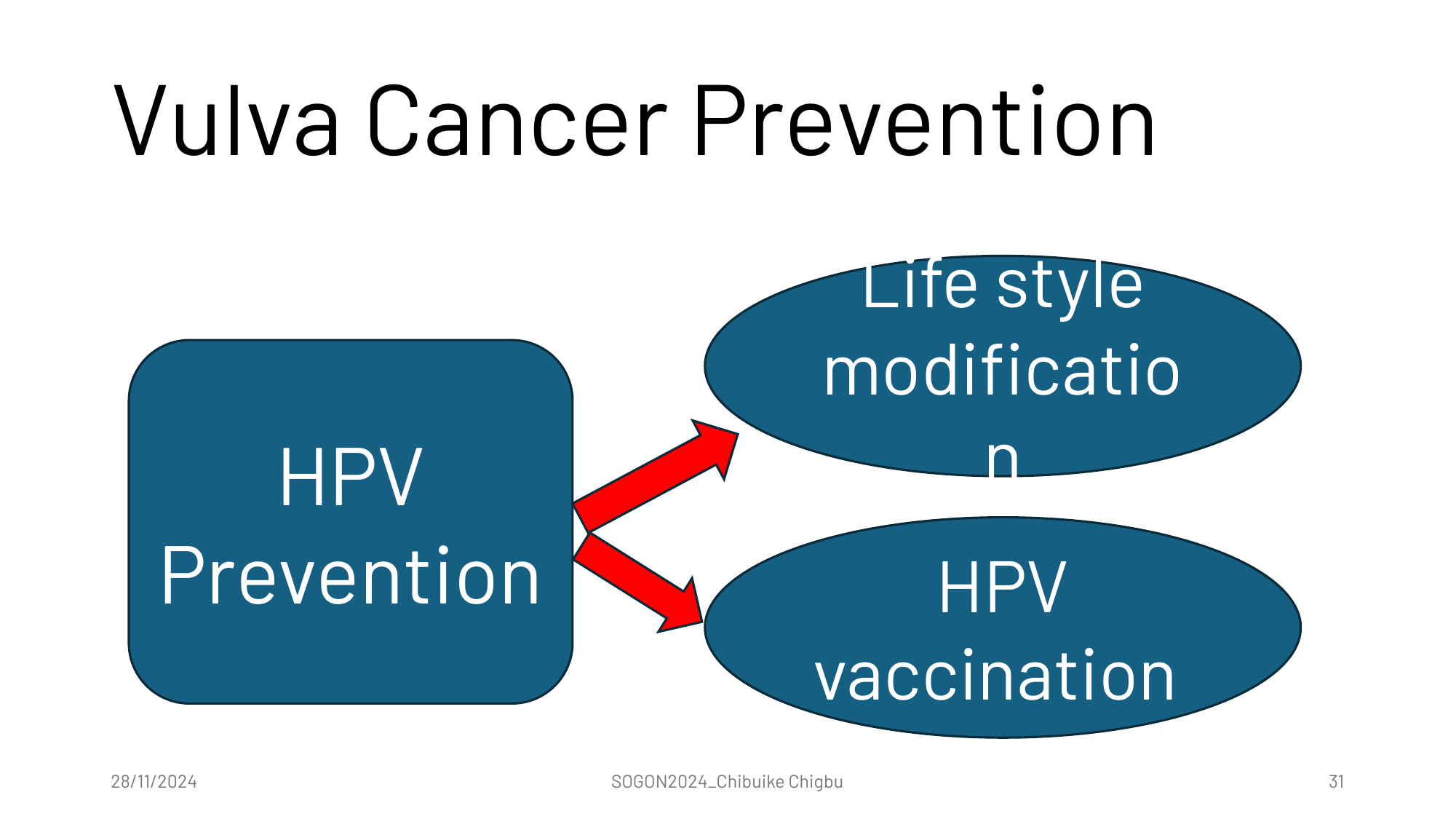

# Vulva Cancer Prevention

Life style modification
HPV Prevention

HPV vaccination

28/11/2024
SOGON2024_Chibuike Chigbu
31